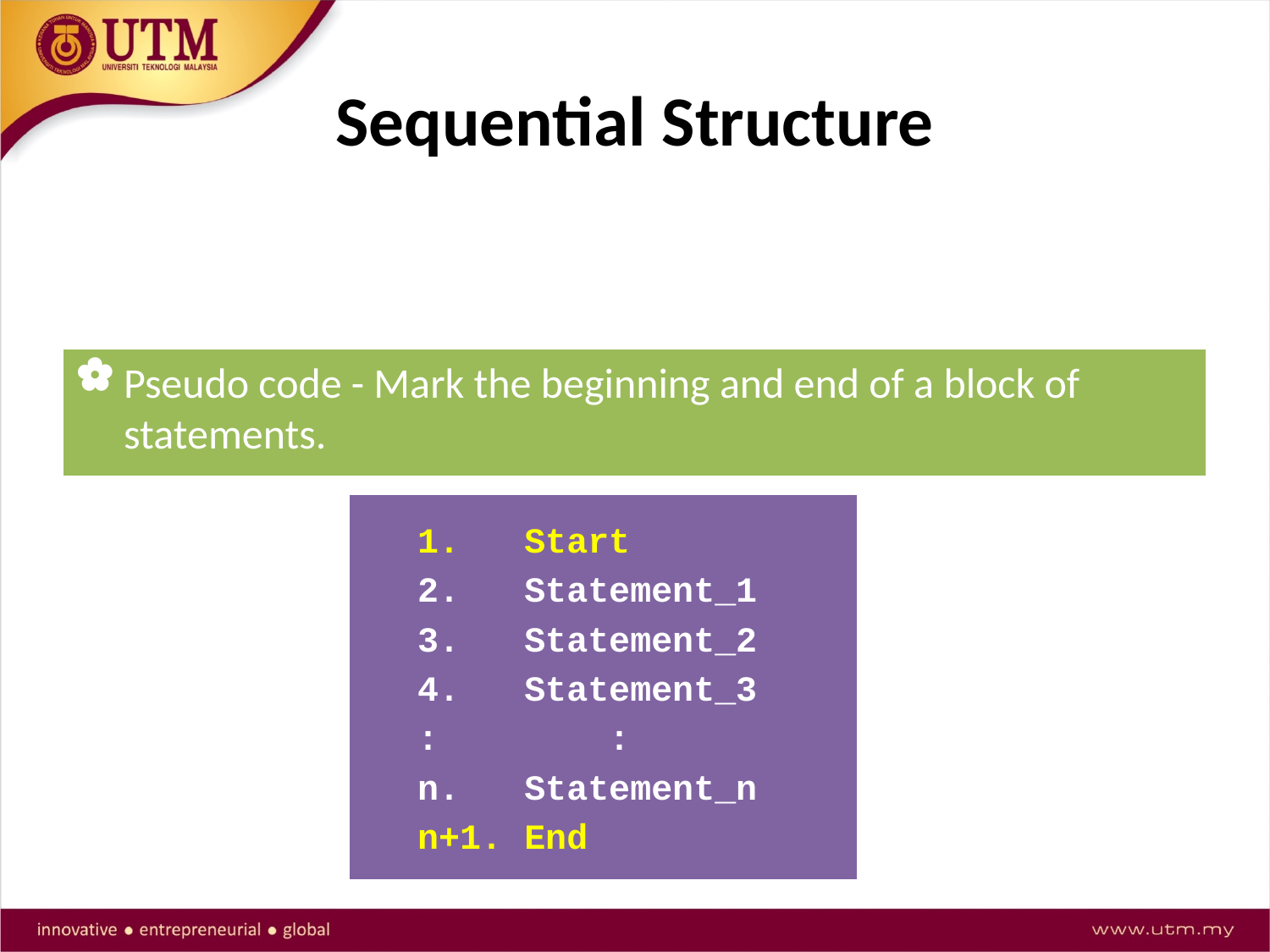

# Sequential Structure
A series of steps or statements that are executed in the order they are written in an algorithm.
Pseudo code - Mark the beginning and end of a block of statements.
Start
Statement_1
Statement_2
Statement_3
:	    :
n.  	Statement_n
n+1.	End